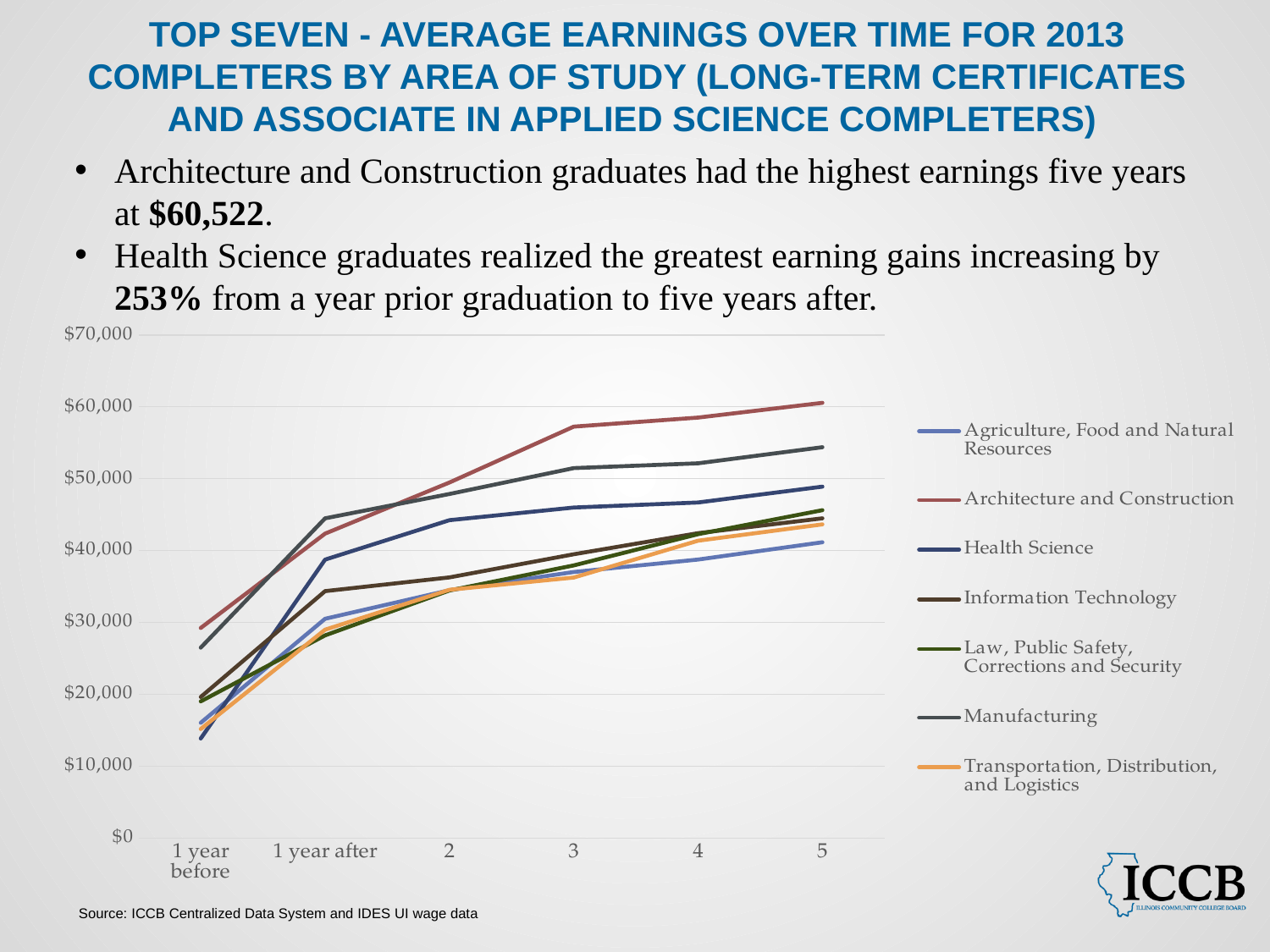

# Top Seven - Average Earnings Over Time for 2013 Completers by Area of Study (Long-Term Certificates and Associate in Applied Science Completers)
Architecture and Construction graduates had the highest earnings five years at $60,522.
Health Science graduates realized the greatest earning gains increasing by 253% from a year prior graduation to five years after.

### Chart

| Category | Agriculture, Food and Natural Resources | Architecture and Construction | Health Science | Information Technology | Law, Public Safety, Corrections and Security | Manufacturing | Transportation, Distribution, and Logistics |
|---|---|---|---|---|---|---|---|
| 1 year before | 16032.0 | 29220.0 | 13836.0 | 19620.0 | 19008.0 | 26484.0 | 15162.0 |
| 1 year after | 30504.0 | 42348.0 | 38736.0 | 34350.0 | 28194.0 | 44484.0 | 28980.0 |
| 2 | 34482.0 | 49464.0 | 44220.0 | 36258.0 | 34440.0 | 47868.0 | 34536.0 |
| 3 | 37014.0 | 57240.0 | 45984.0 | 39480.0 | 37932.0 | 51474.0 | 36240.0 |
| 4 | 38748.0 | 58500.0 | 46680.0 | 42414.0 | 42276.0 | 52140.0 | 41364.0 |
| 5 | 41148.0 | 60552.0 | 48888.0 | 44484.0 | 45618.0 | 54378.0 | 43638.0 |
Source: ICCB Centralized Data System and IDES UI wage data